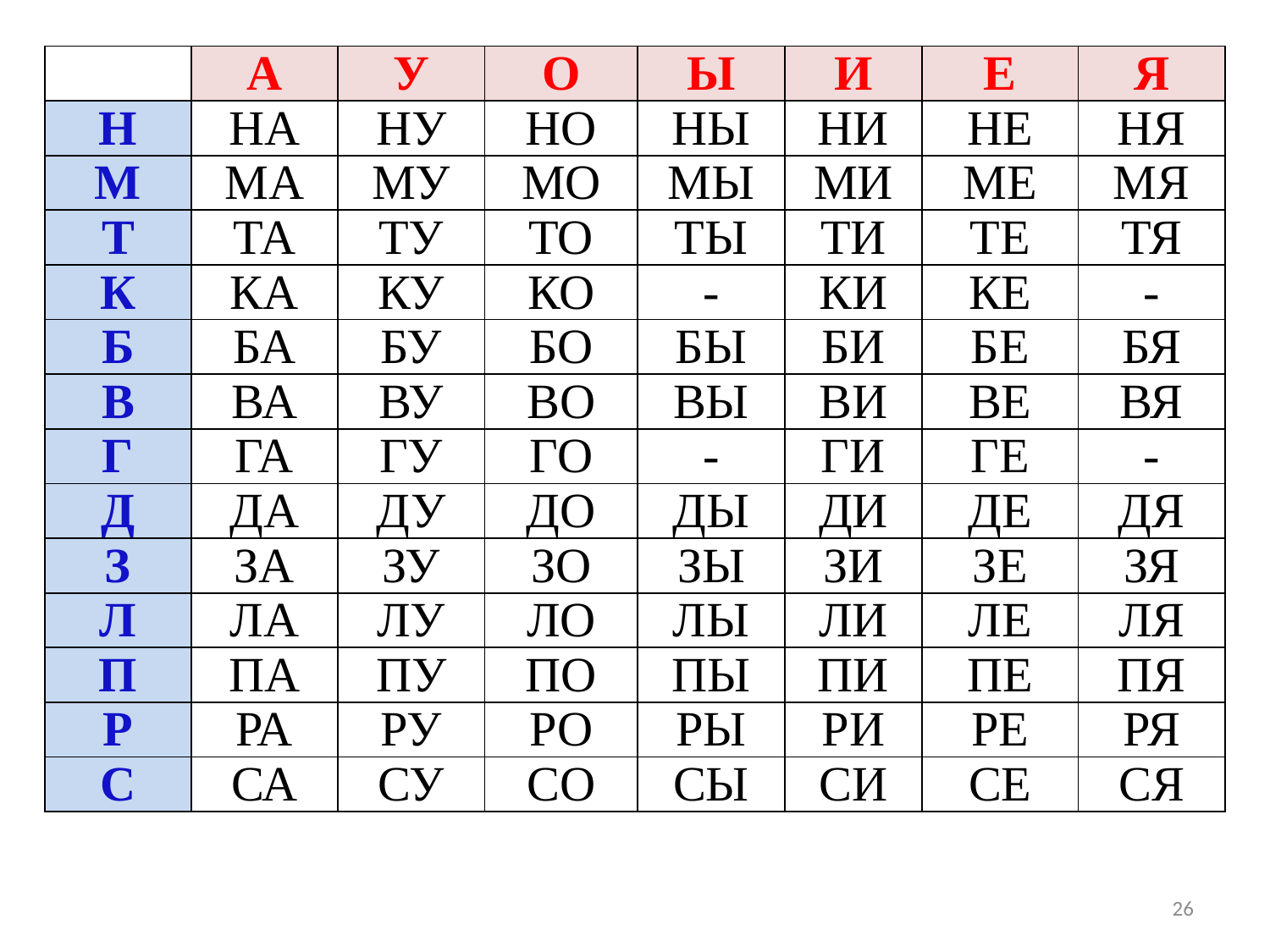

|  | А | У | О | Ы | И | Е | Я |
| --- | --- | --- | --- | --- | --- | --- | --- |
| Н | НА | НУ | НО | НЫ | НИ | НЕ | НЯ |
| М | МА | МУ | МО | МЫ | МИ | МЕ | МЯ |
| Т | ТА | ТУ | ТО | ТЫ | ТИ | ТЕ | ТЯ |
| К | КА | КУ | КО | - | КИ | КЕ | - |
| Б | БА | БУ | БО | БЫ | БИ | БЕ | БЯ |
| В | ВА | ВУ | ВО | ВЫ | ВИ | ВЕ | ВЯ |
| Г | ГА | ГУ | ГО | - | ГИ | ГЕ | - |
| Д | ДА | ДУ | ДО | ДЫ | ДИ | ДЕ | ДЯ |
| З | ЗА | ЗУ | ЗО | ЗЫ | ЗИ | ЗЕ | ЗЯ |
| Л | ЛА | ЛУ | ЛО | ЛЫ | ЛИ | ЛЕ | ЛЯ |
| П | ПА | ПУ | ПО | ПЫ | ПИ | ПЕ | ПЯ |
| Р | РА | РУ | РО | РЫ | РИ | РЕ | РЯ |
| С | СА | СУ | СО | СЫ | СИ | СЕ | СЯ |
26